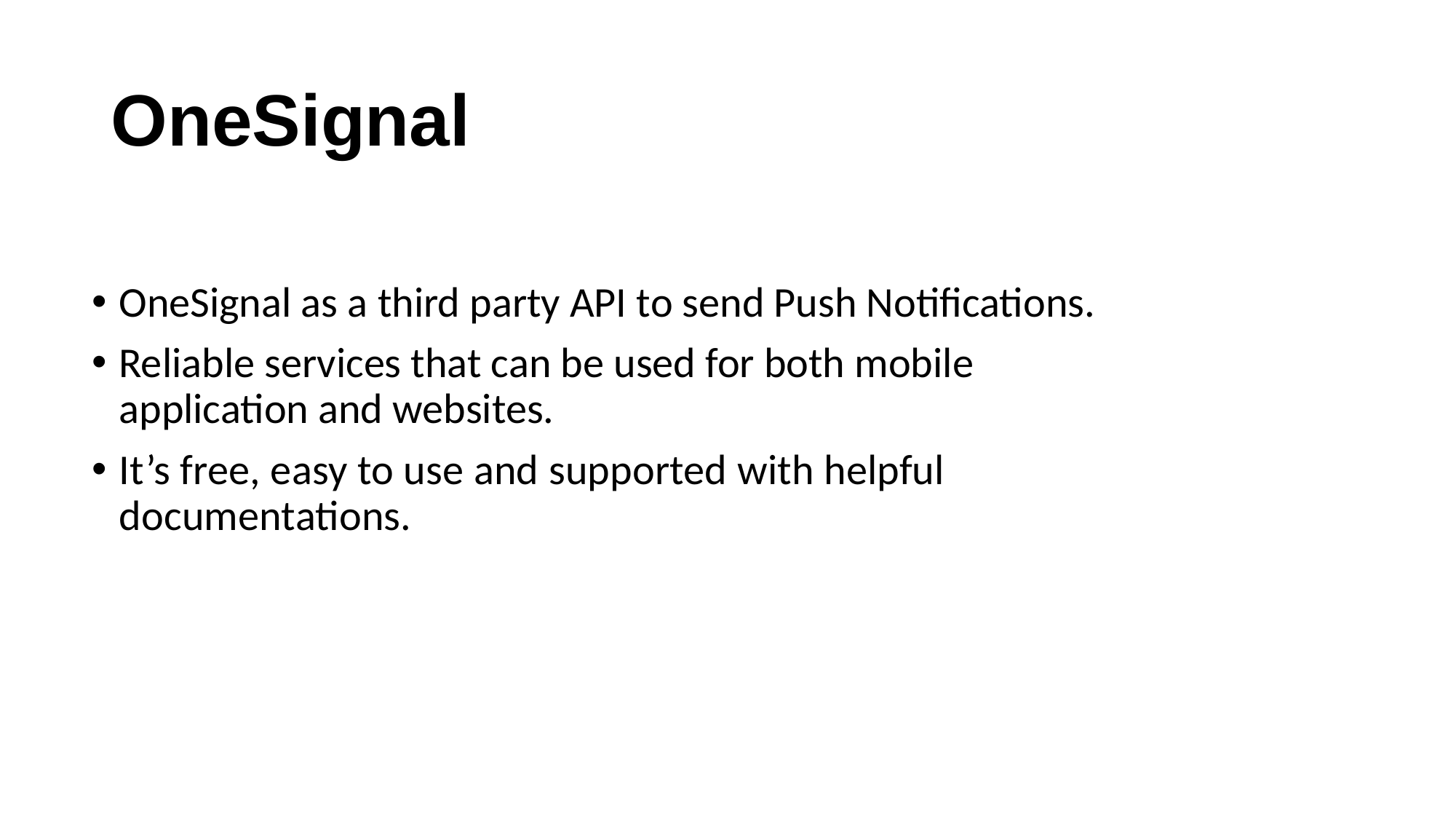

# OneSignal

OneSignal as a third party API to send Push Notifications.
Reliable services that can be used for both mobile application and websites.
It’s free, easy to use and supported with helpful documentations.